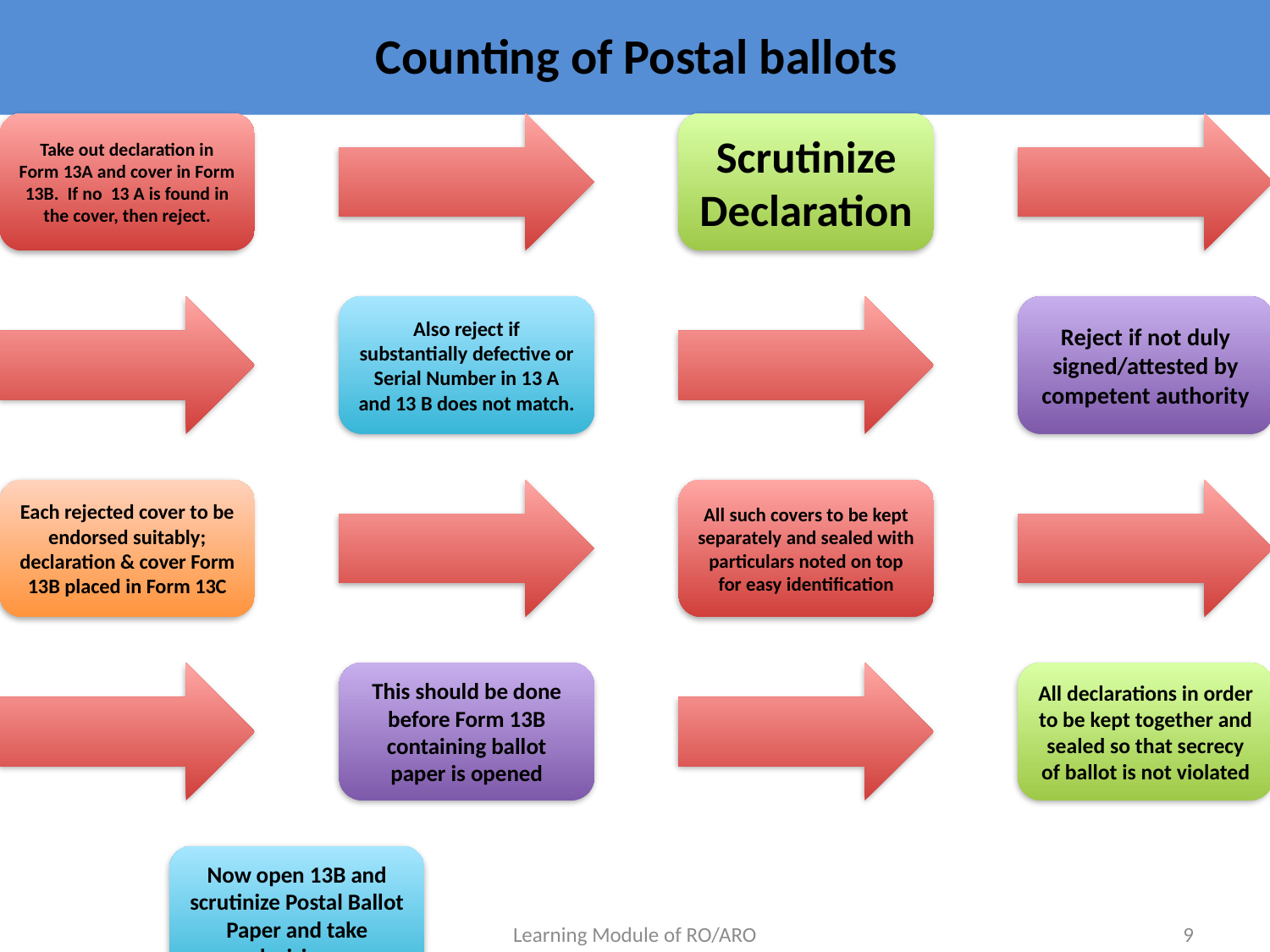

# Counting of Postal ballots
Take out declaration in Form 13A and cover in Form 13B.  If no  13 A is found in the cover, then reject.
Scrutinize Declaration
Reject if not duly signed/attested by competent authority
Also reject if substantially defective or Serial Number in 13 A and 13 B does not match.
Each rejected cover to be endorsed suitably; declaration & cover Form 13B placed in Form 13C
All such covers to be kept separately and sealed with particulars noted on top for easy identification
All declarations in order to be kept together and sealed so that secrecy of ballot is not violated
This should be done before Form 13B containing ballot paper is opened

Learning Module of RO/ARO
9